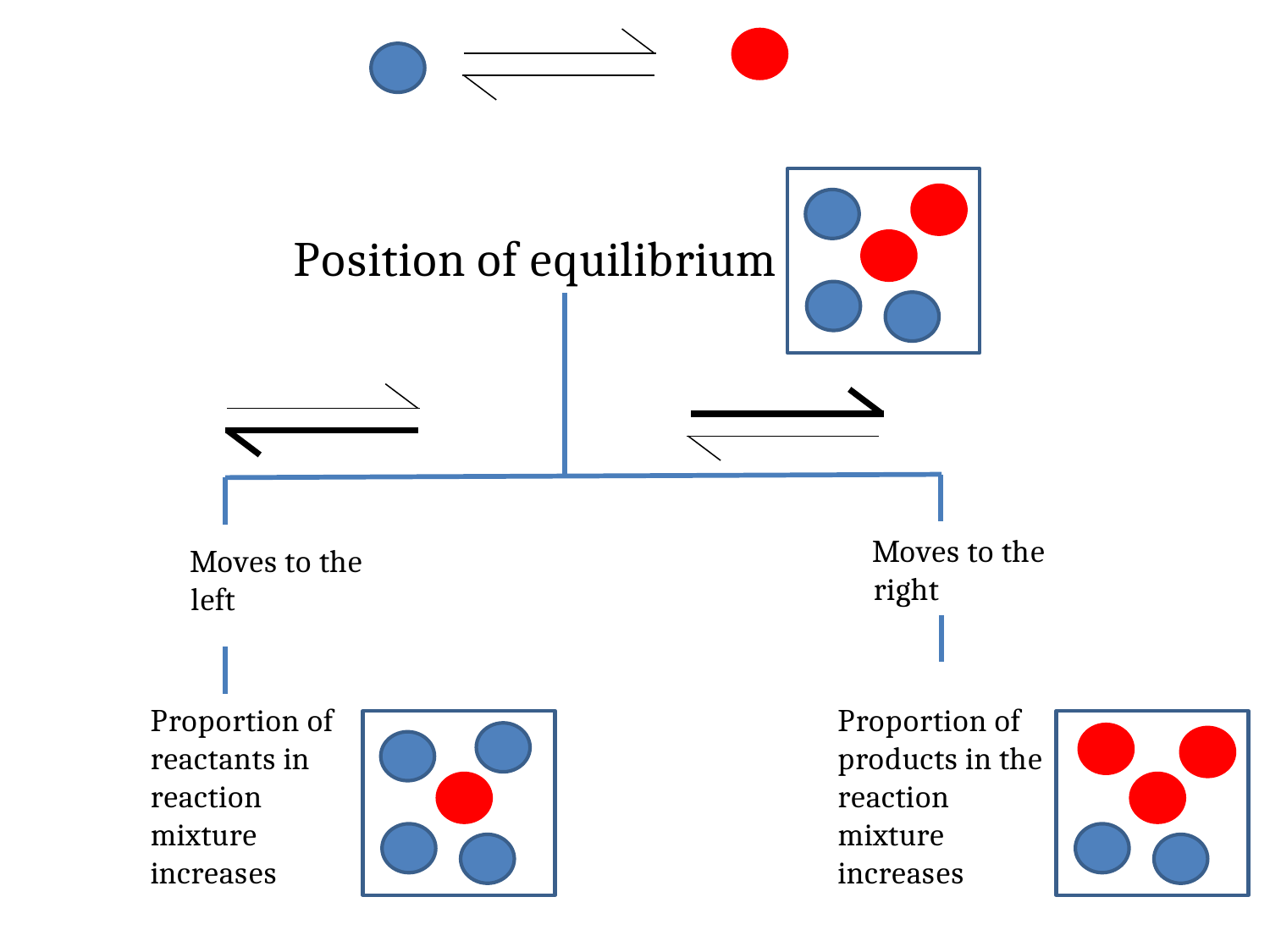

Position of equilibrium

Moves to the right
Moves to the left
Proportion of reactants in reaction mixture increases
Proportion of products in the reaction mixture increases